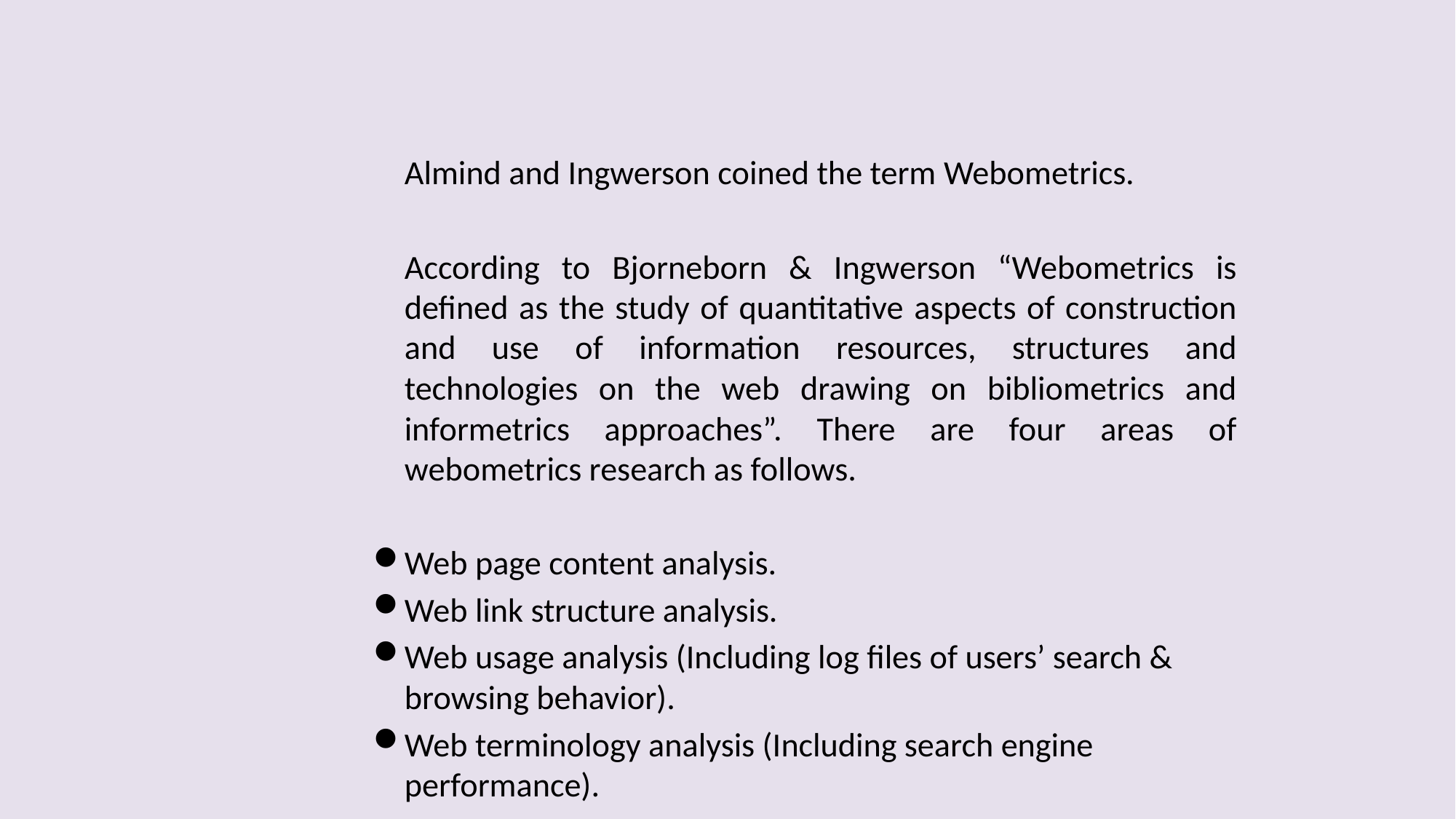

Almind and Ingwerson coined the term Webometrics.

	According to Bjorneborn & Ingwerson “Webometrics is defined as the study of quantitative aspects of construction and use of information resources, structures and technologies on the web drawing on bibliometrics and informetrics approaches”. There are four areas of webometrics research as follows.

Web page content analysis.
Web link structure analysis.
Web usage analysis (Including log files of users’ search & browsing behavior).
Web terminology analysis (Including search engine performance).